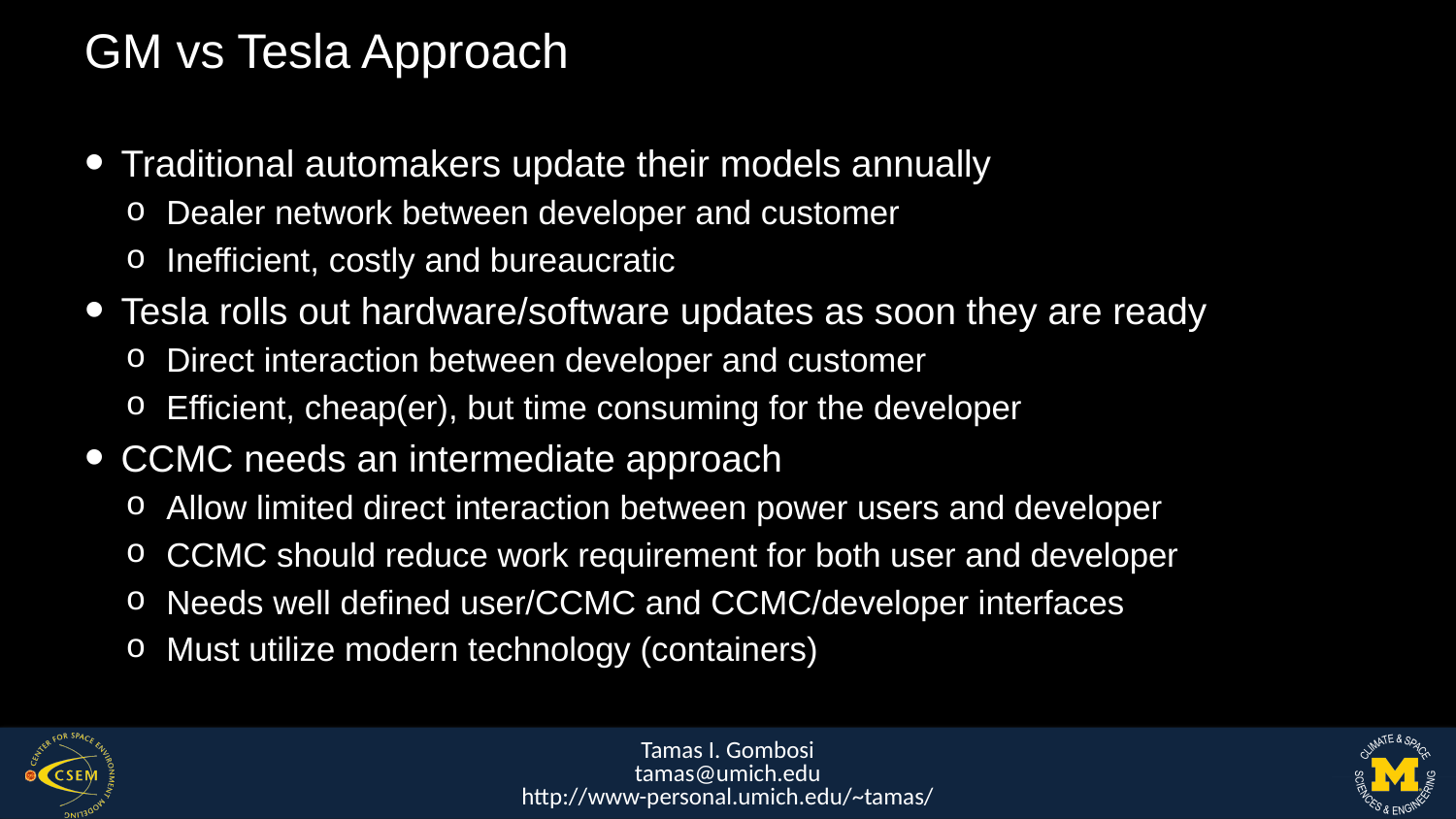

# GM vs Tesla Approach
Traditional automakers update their models annually
Dealer network between developer and customer
Inefficient, costly and bureaucratic
Tesla rolls out hardware/software updates as soon they are ready
Direct interaction between developer and customer
Efficient, cheap(er), but time consuming for the developer
CCMC needs an intermediate approach
Allow limited direct interaction between power users and developer
CCMC should reduce work requirement for both user and developer
Needs well defined user/CCMC and CCMC/developer interfaces
Must utilize modern technology (containers)